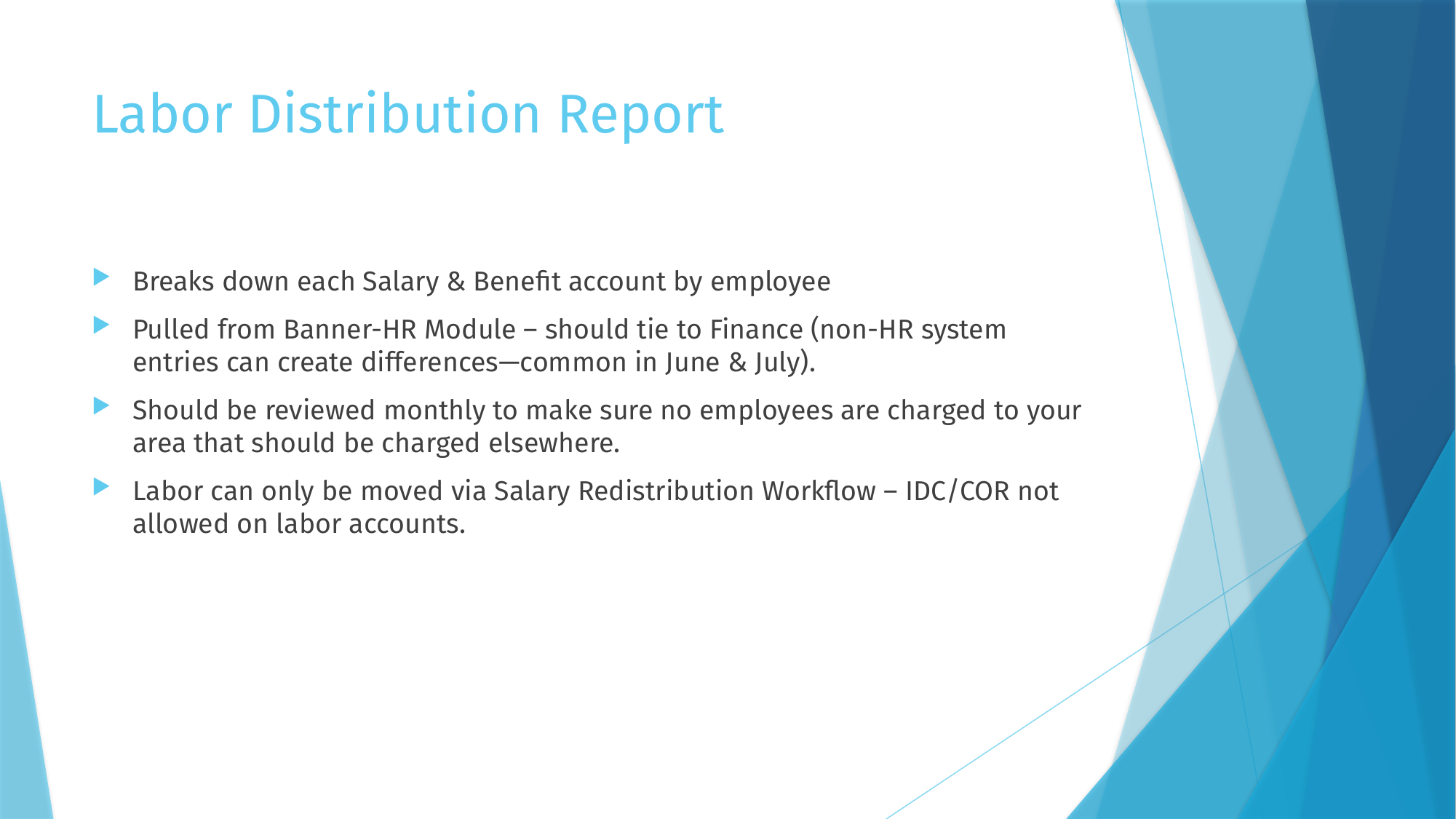

# Labor Distribution Report
Breaks down each Salary & Benefit account by employee
Pulled from Banner-HR Module – should tie to Finance (non-HR system entries can create differences—common in June & July).
Should be reviewed monthly to make sure no employees are charged to your area that should be charged elsewhere.
Labor can only be moved via Salary Redistribution Workflow – IDC/COR not allowed on labor accounts.